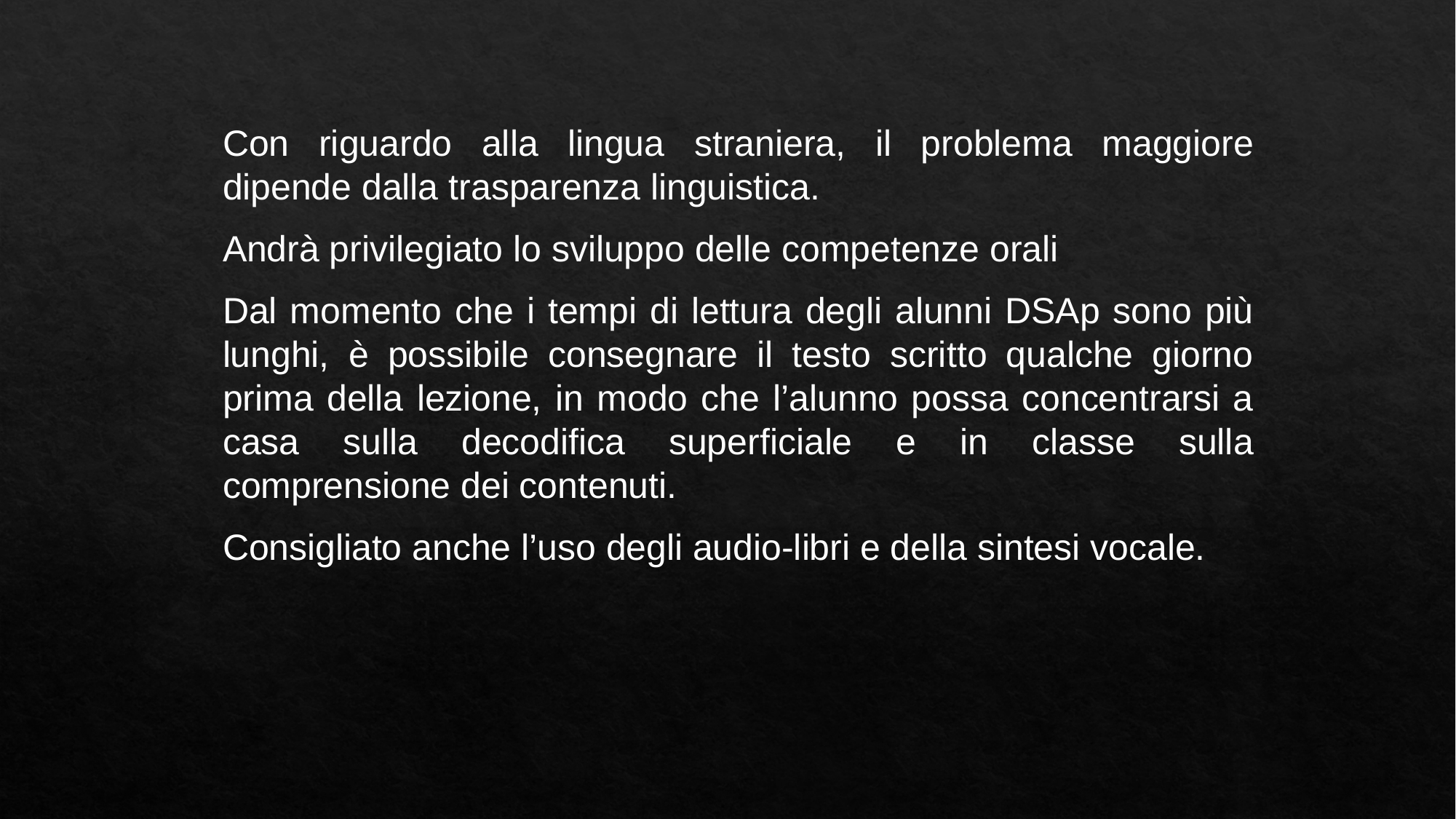

Con riguardo alla lingua straniera, il problema maggiore dipende dalla trasparenza linguistica.
Andrà privilegiato lo sviluppo delle competenze orali
Dal momento che i tempi di lettura degli alunni DSAp sono più lunghi, è possibile consegnare il testo scritto qualche giorno prima della lezione, in modo che l’alunno possa concentrarsi a casa sulla decodifica superficiale e in classe sulla comprensione dei contenuti.
Consigliato anche l’uso degli audio-libri e della sintesi vocale.

.